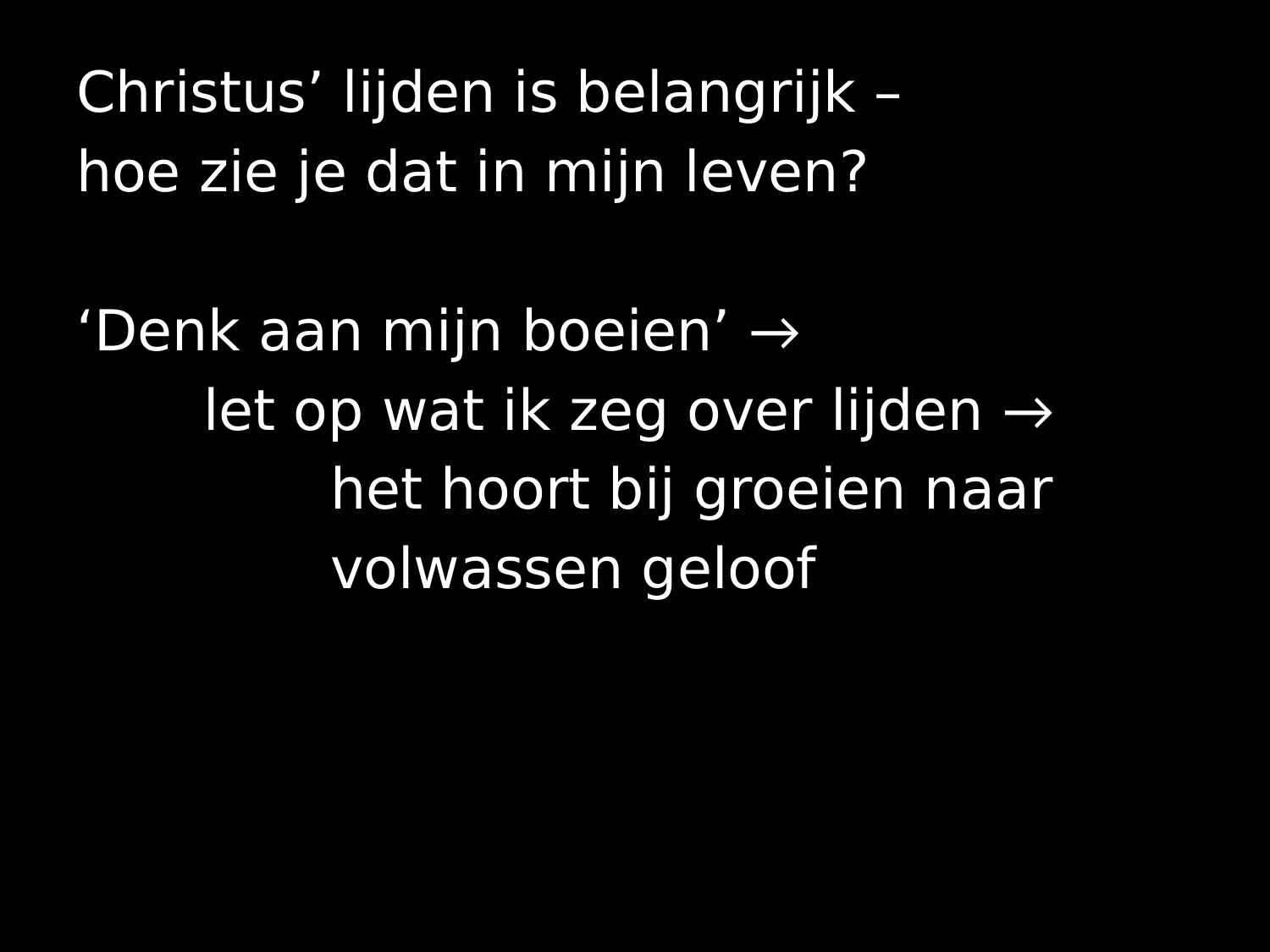

#
Christus’ lijden is belangrijk –
hoe zie je dat in mijn leven?

‘Denk aan mijn boeien’ →
	let op wat ik zeg over lijden →
		het hoort bij groeien naar
		volwassen geloof